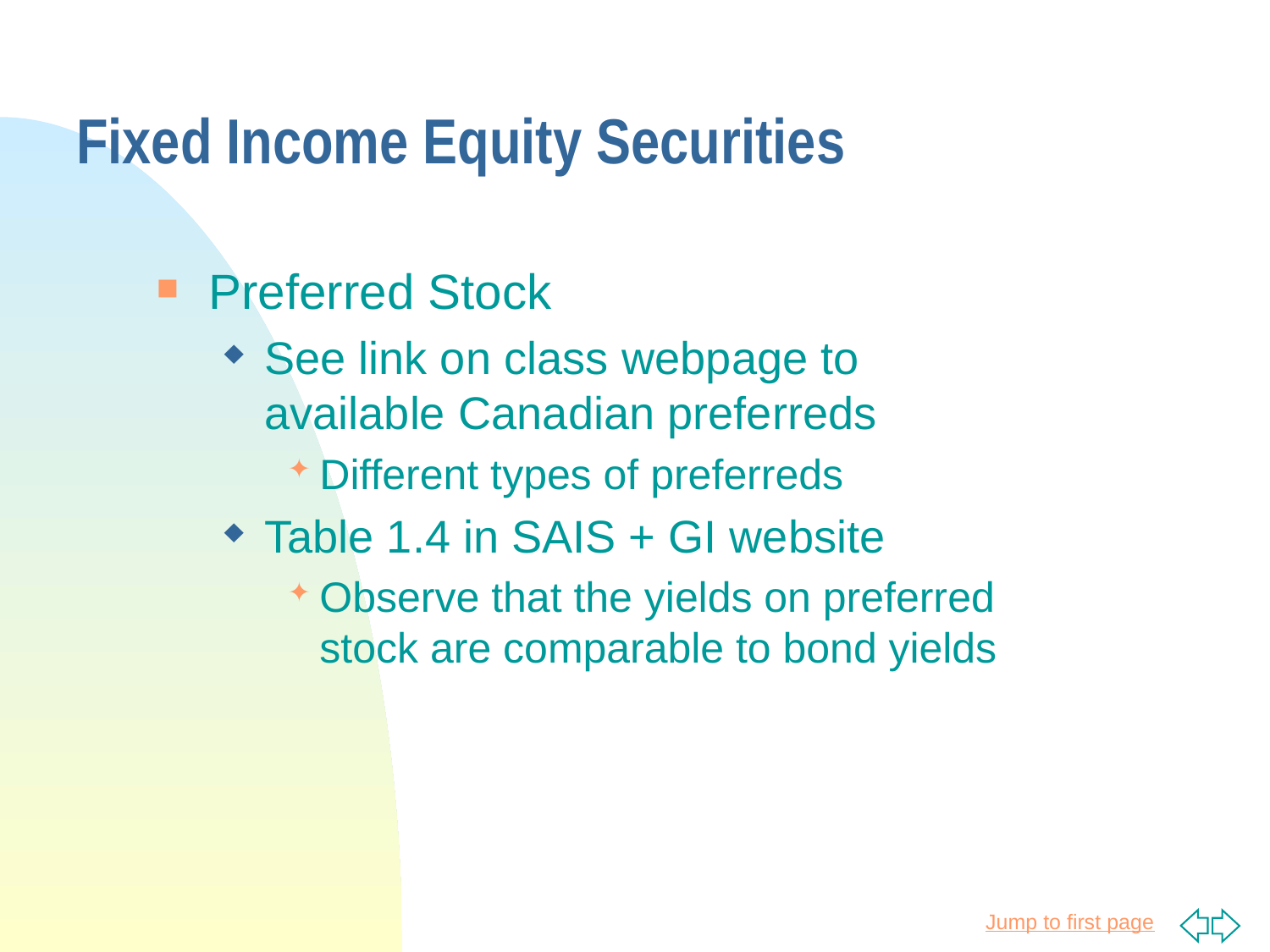

# Fixed Income Equity Securities
Preferred Stock
See link on class webpage to available Canadian preferreds
Different types of preferreds
Table 1.4 in SAIS + GI website
Observe that the yields on preferred stock are comparable to bond yields